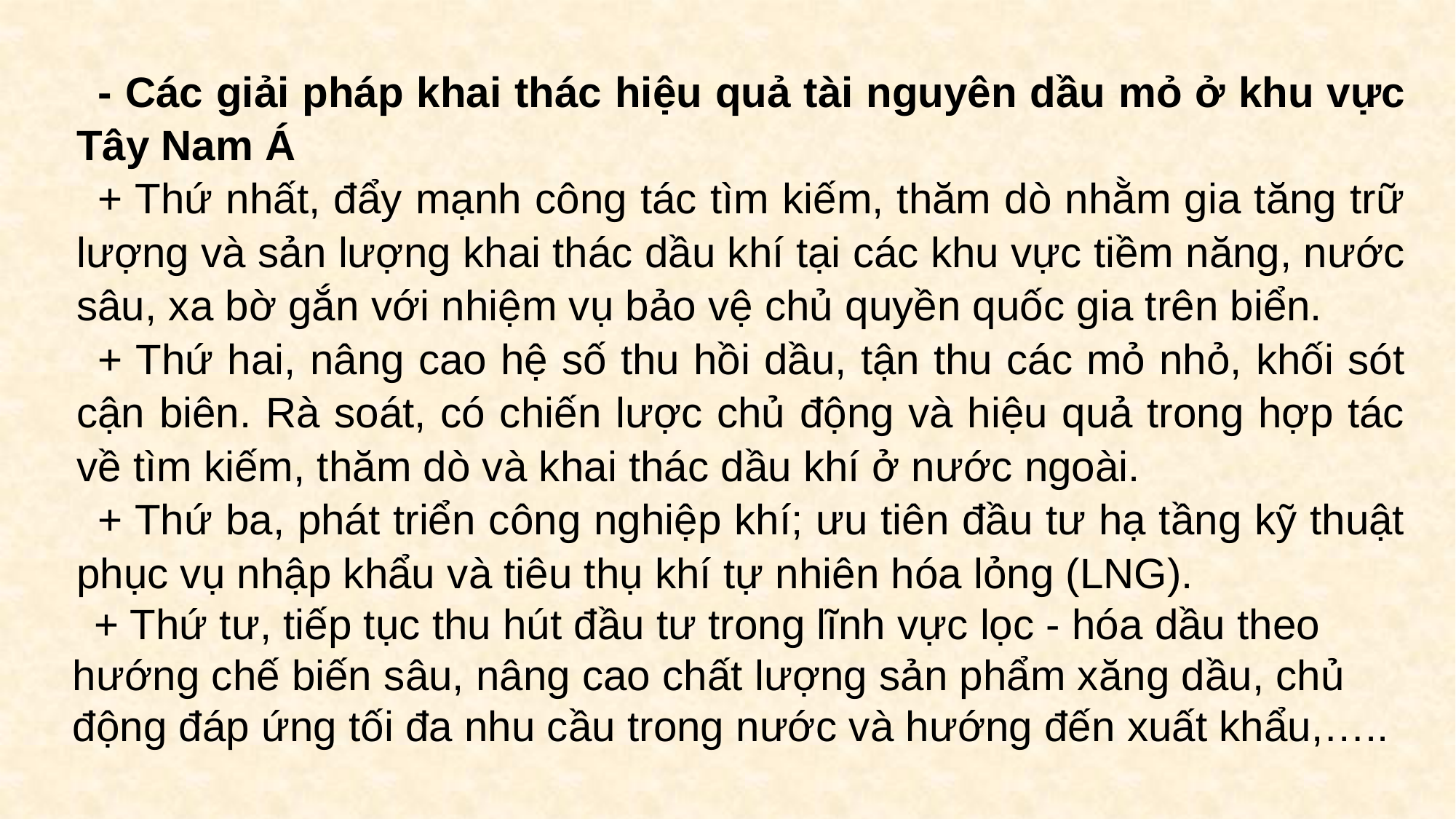

- Các giải pháp khai thác hiệu quả tài nguyên dầu mỏ ở khu vực Tây Nam Á
+ Thứ nhất, đẩy mạnh công tác tìm kiếm, thăm dò nhằm gia tăng trữ lượng và sản lượng khai thác dầu khí tại các khu vực tiềm năng, nước sâu, xa bờ gắn với nhiệm vụ bảo vệ chủ quyền quốc gia trên biển.
+ Thứ hai, nâng cao hệ số thu hồi dầu, tận thu các mỏ nhỏ, khối sót cận biên. Rà soát, có chiến lược chủ động và hiệu quả trong hợp tác về tìm kiếm, thăm dò và khai thác dầu khí ở nước ngoài.
+ Thứ ba, phát triển công nghiệp khí; ưu tiên đầu tư hạ tầng kỹ thuật phục vụ nhập khẩu và tiêu thụ khí tự nhiên hóa lỏng (LNG).
+ Thứ tư, tiếp tục thu hút đầu tư trong lĩnh vực lọc - hóa dầu theo hướng chế biến sâu, nâng cao chất lượng sản phẩm xăng dầu, chủ động đáp ứng tối đa nhu cầu trong nước và hướng đến xuất khẩu,…..